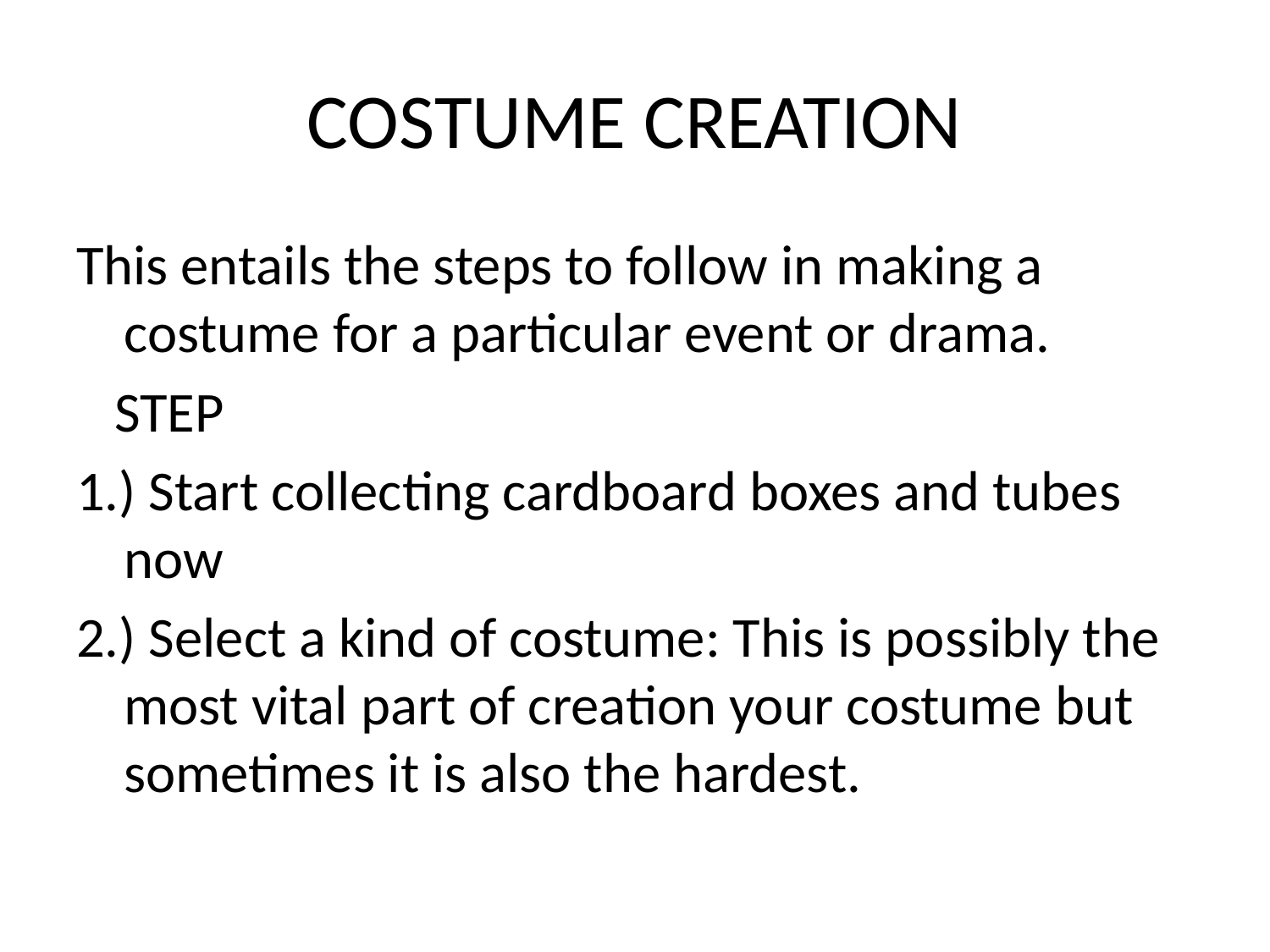

# COSTUME CREATION
This entails the steps to follow in making a costume for a particular event or drama.
   STEP
1.) Start collecting cardboard boxes and tubes now
2.) Select a kind of costume: This is possibly the most vital part of creation your costume but sometimes it is also the hardest.